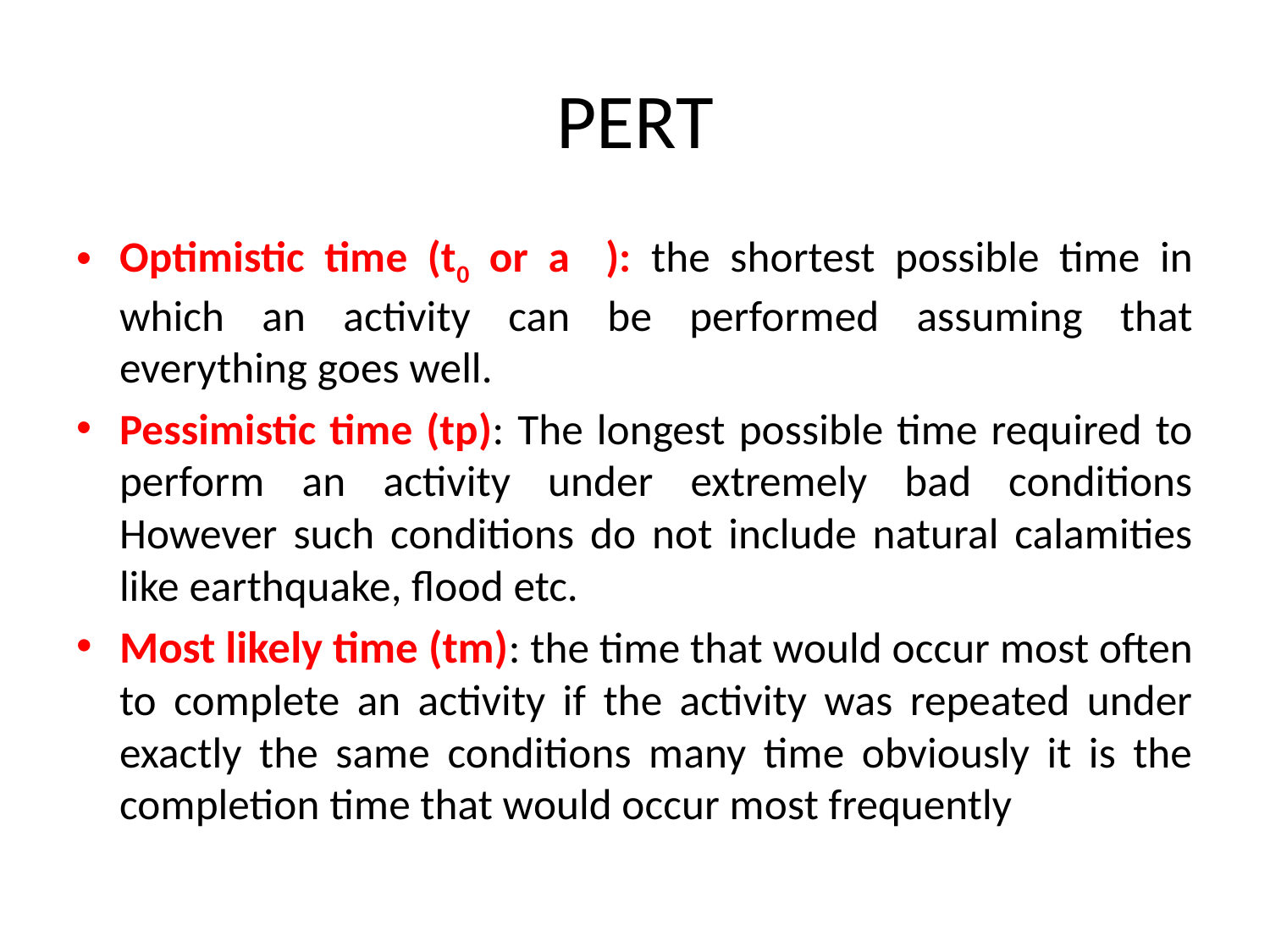

# PERT
Optimistic time (t0 or a  ): the shortest possible time in which an activity can be performed assuming that everything goes well.
Pessimistic time (tp): The longest possible time required to perform an activity under extremely bad conditions However such conditions do not include natural calamities like earthquake, flood etc.
Most likely time (tm): the time that would occur most often to complete an activity if the activity was repeated under exactly the same conditions many time obviously it is the completion time that would occur most frequently